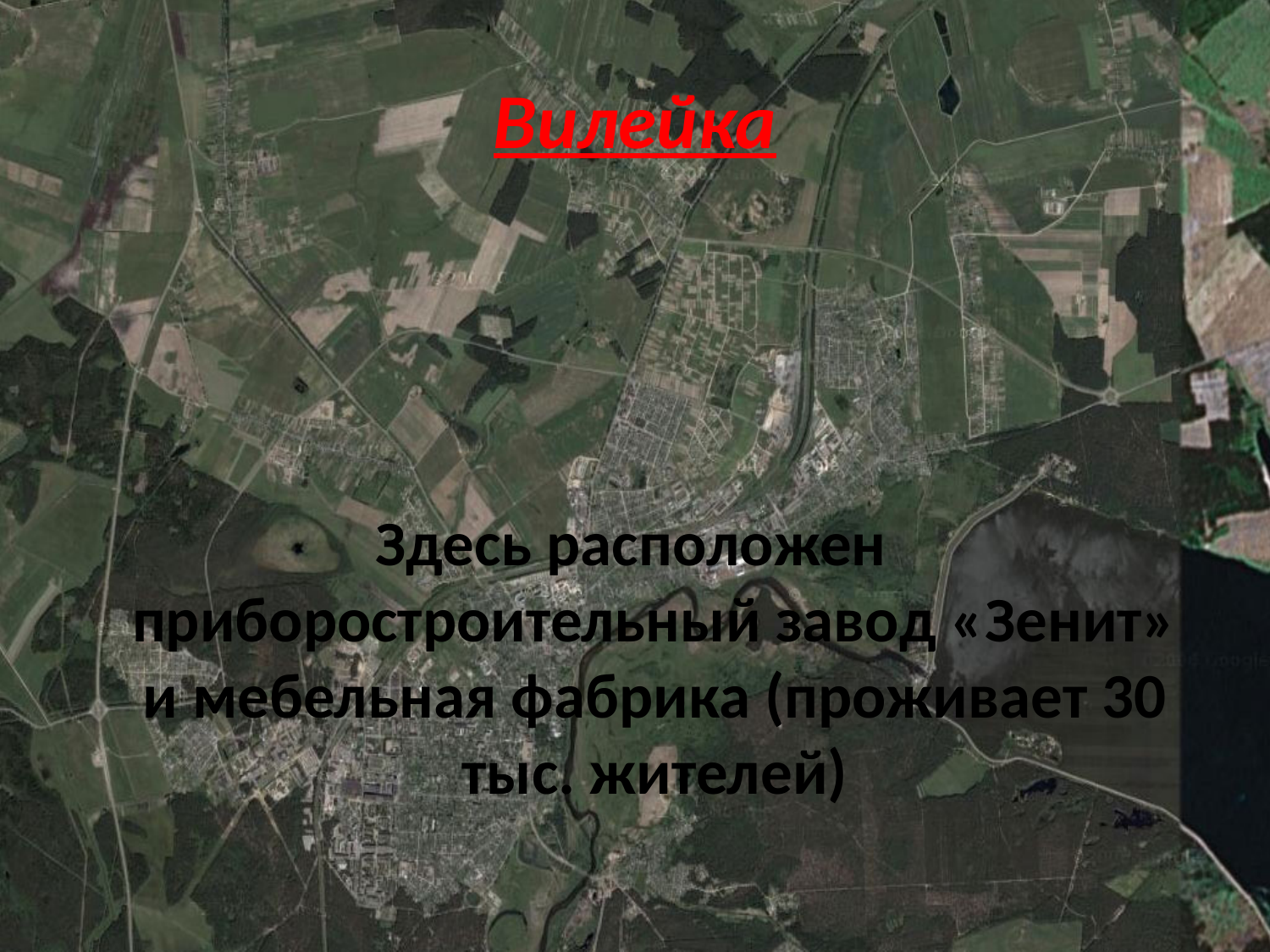

# Вилейка
Здесь расположен приборостроительный завод «Зенит» и мебельная фабрика (проживает 30 тыс. жителей)